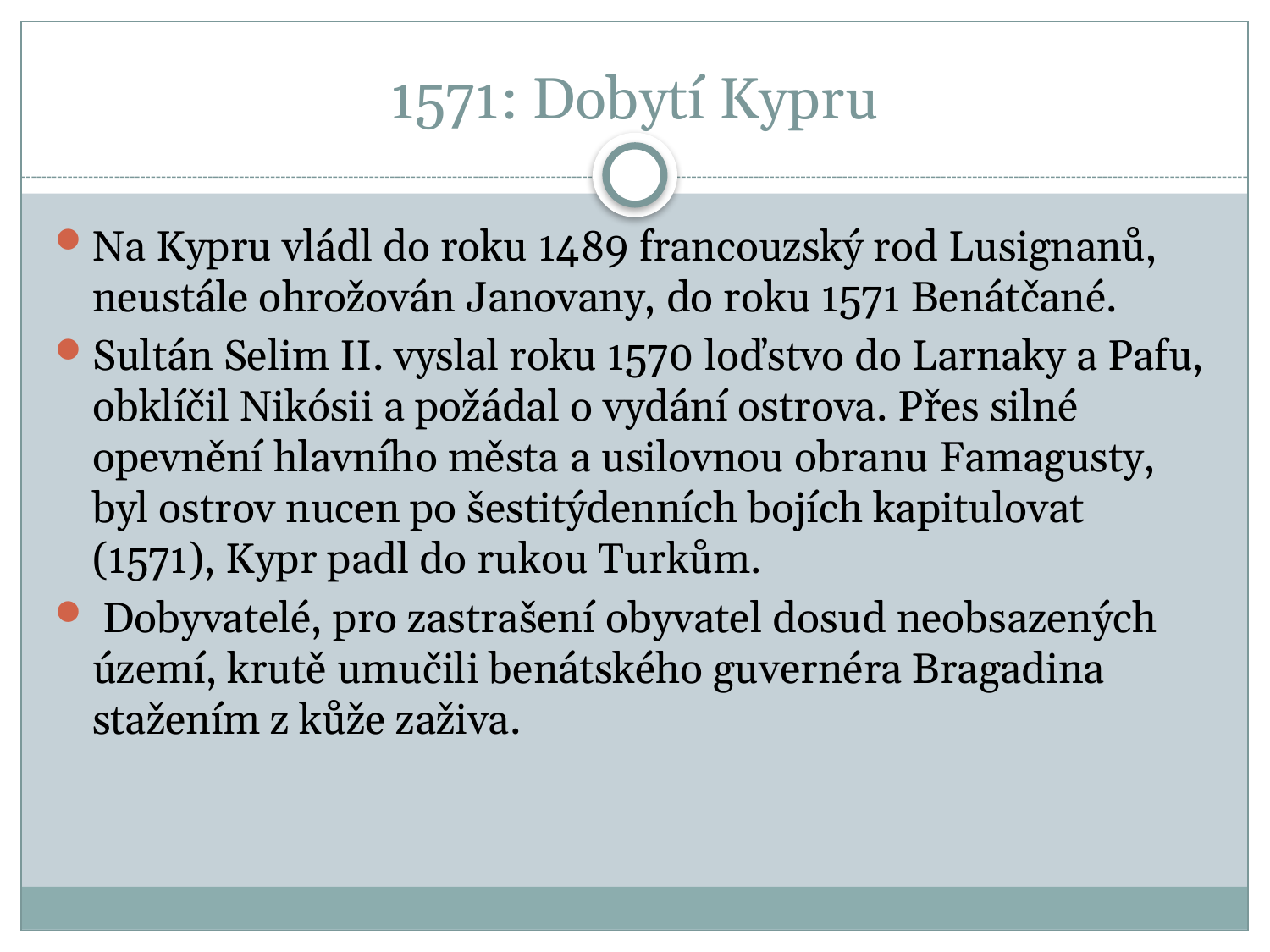

# 1571: Dobytí Kypru
Na Kypru vládl do roku 1489 francouzský rod Lusignanů, neustále ohrožován Janovany, do roku 1571 Benátčané.
Sultán Selim II. vyslal roku 1570 loďstvo do Larnaky a Pafu, obklíčil Nikósii a požádal o vydání ostrova. Přes silné opevnění hlavního města a usilovnou obranu Famagusty, byl ostrov nucen po šestitýdenních bojích kapitulovat (1571), Kypr padl do rukou Turkům.
 Dobyvatelé, pro zastrašení obyvatel dosud neobsazených území, krutě umučili benátského guvernéra Bragadina stažením z kůže zaživa.